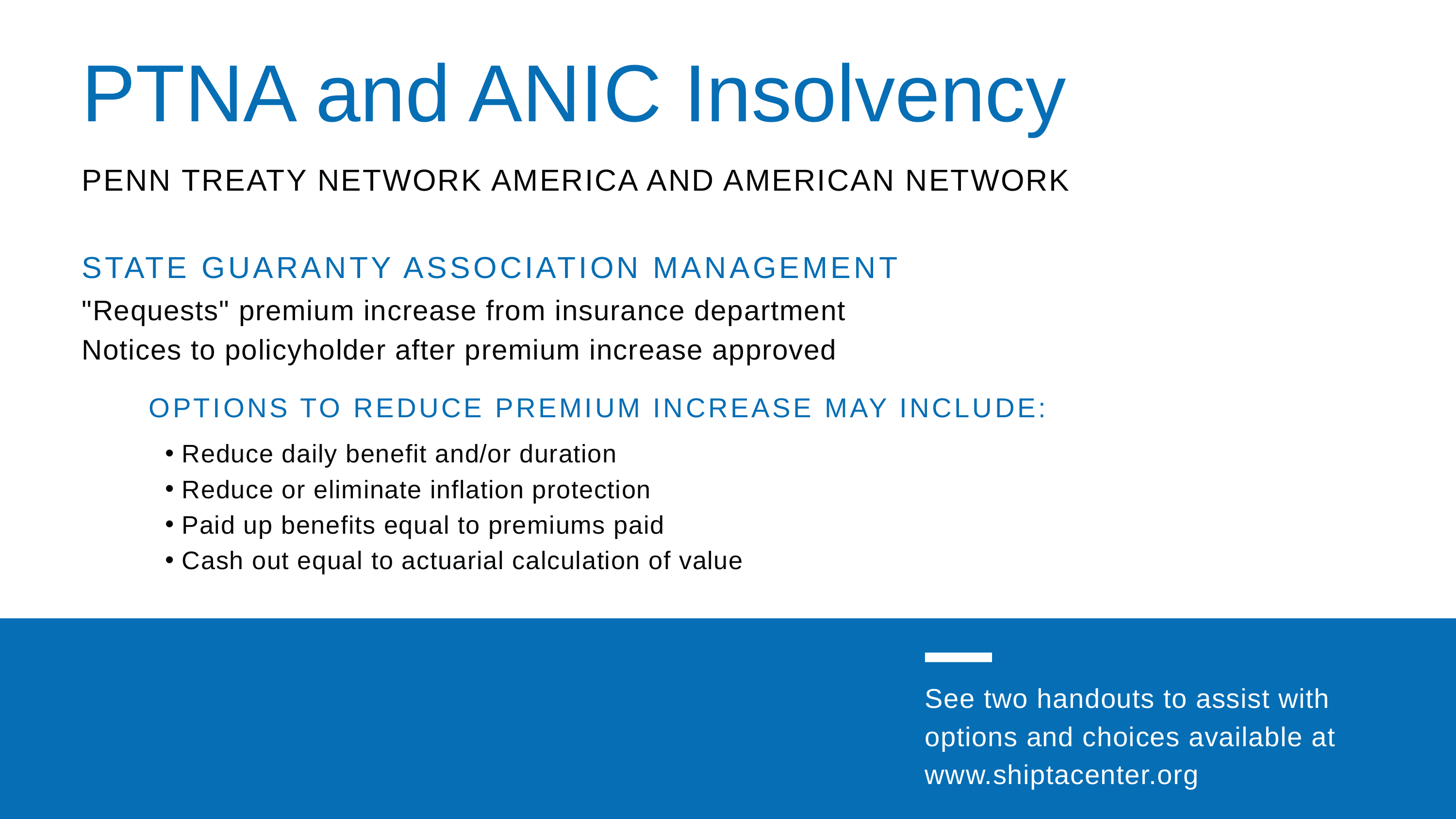

PTNA and ANIC Insolvency
PENN TREATY NETWORK AMERICA AND AMERICAN NETWORK
STATE GUARANTY ASSOCIATION MANAGEMENT
"Requests" premium increase from insurance department
Notices to policyholder after premium increase approved
OPTIONS TO REDUCE PREMIUM INCREASE MAY INCLUDE:
Reduce daily benefit and/or duration
Reduce or eliminate inflation protection
Paid up benefits equal to premiums paid
Cash out equal to actuarial calculation of value

See two handouts to assist with options and choices available at www.shiptacenter.org